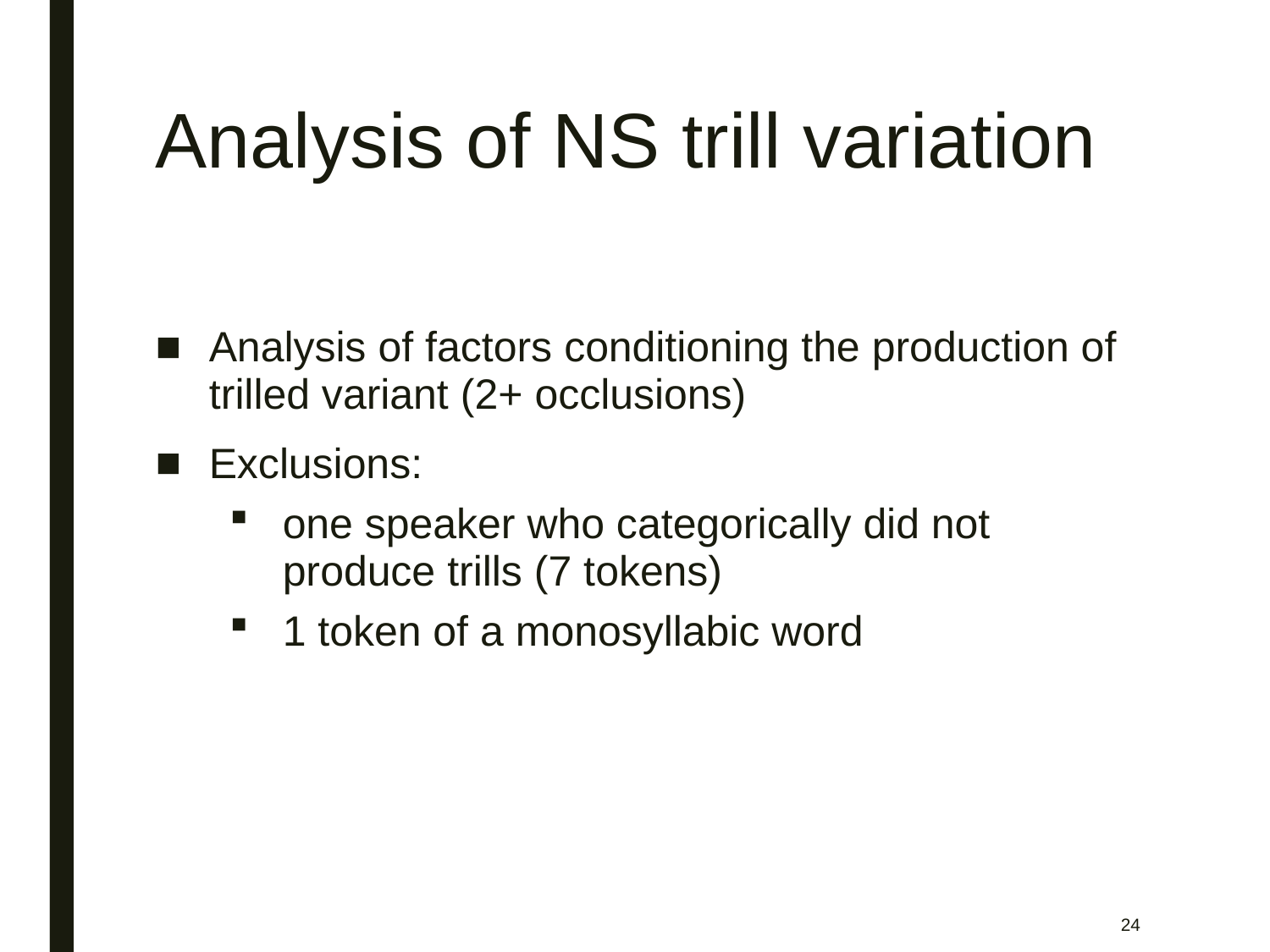

# Analysis of NS trill variation
Analysis of factors conditioning the production of trilled variant (2+ occlusions)
Exclusions:
one speaker who categorically did not produce trills (7 tokens)
1 token of a monosyllabic word

24